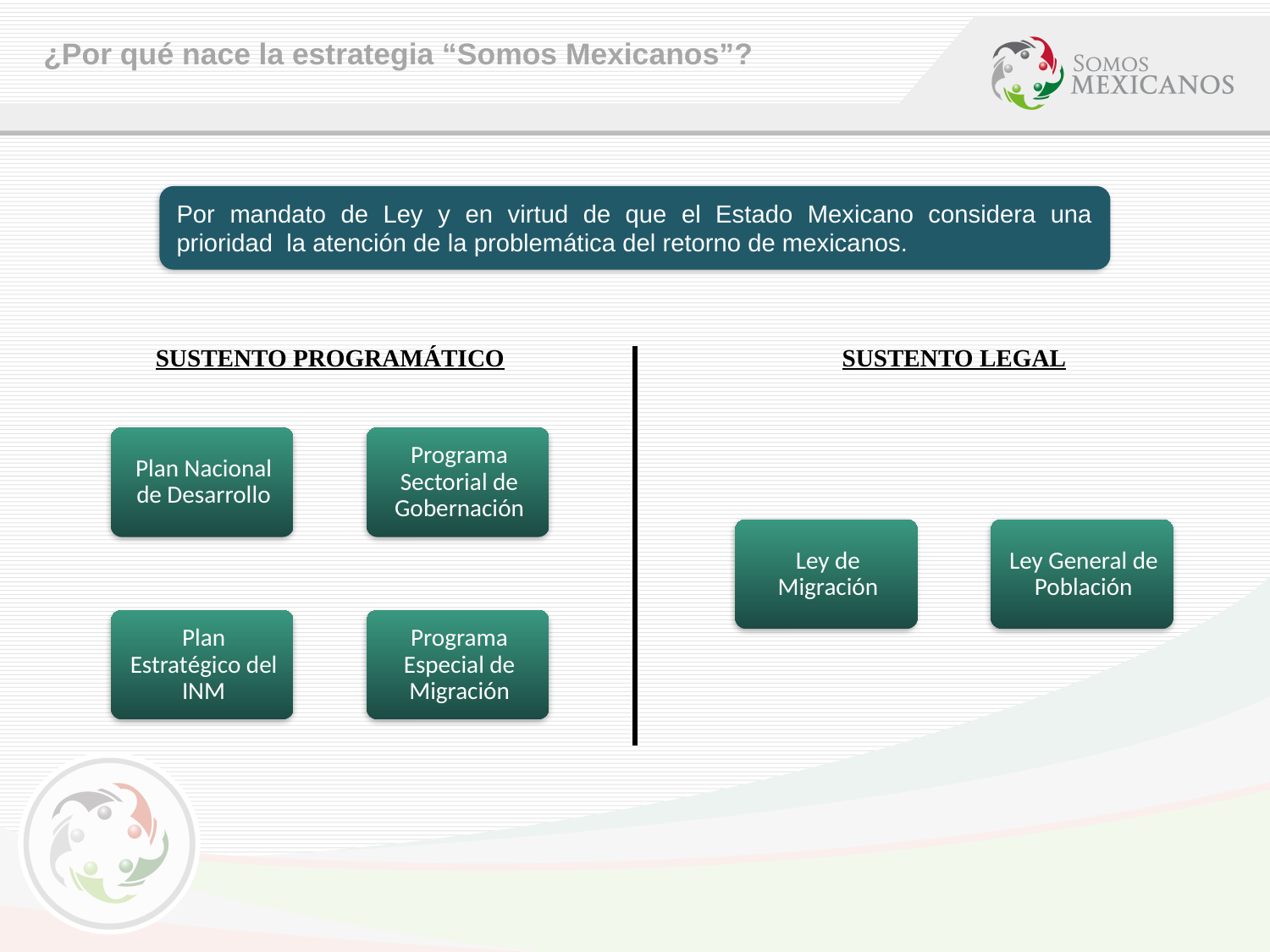

¿Por qué nace la estrategia “Somos Mexicanos”?

Por mandato de Ley y en virtud de que el Estado Mexicano considera una prioridad  la atención de la problemática del retorno de mexicanos.

SUSTENTO PROGRAMÁTICO
SUSTENTO LEGAL
Plan Nacional de Desarrollo

Programa Sectorial de Gobernación

Programa Especial de Migración

Plan Estratégico del INM
Ley de Migración

Ley General de Población